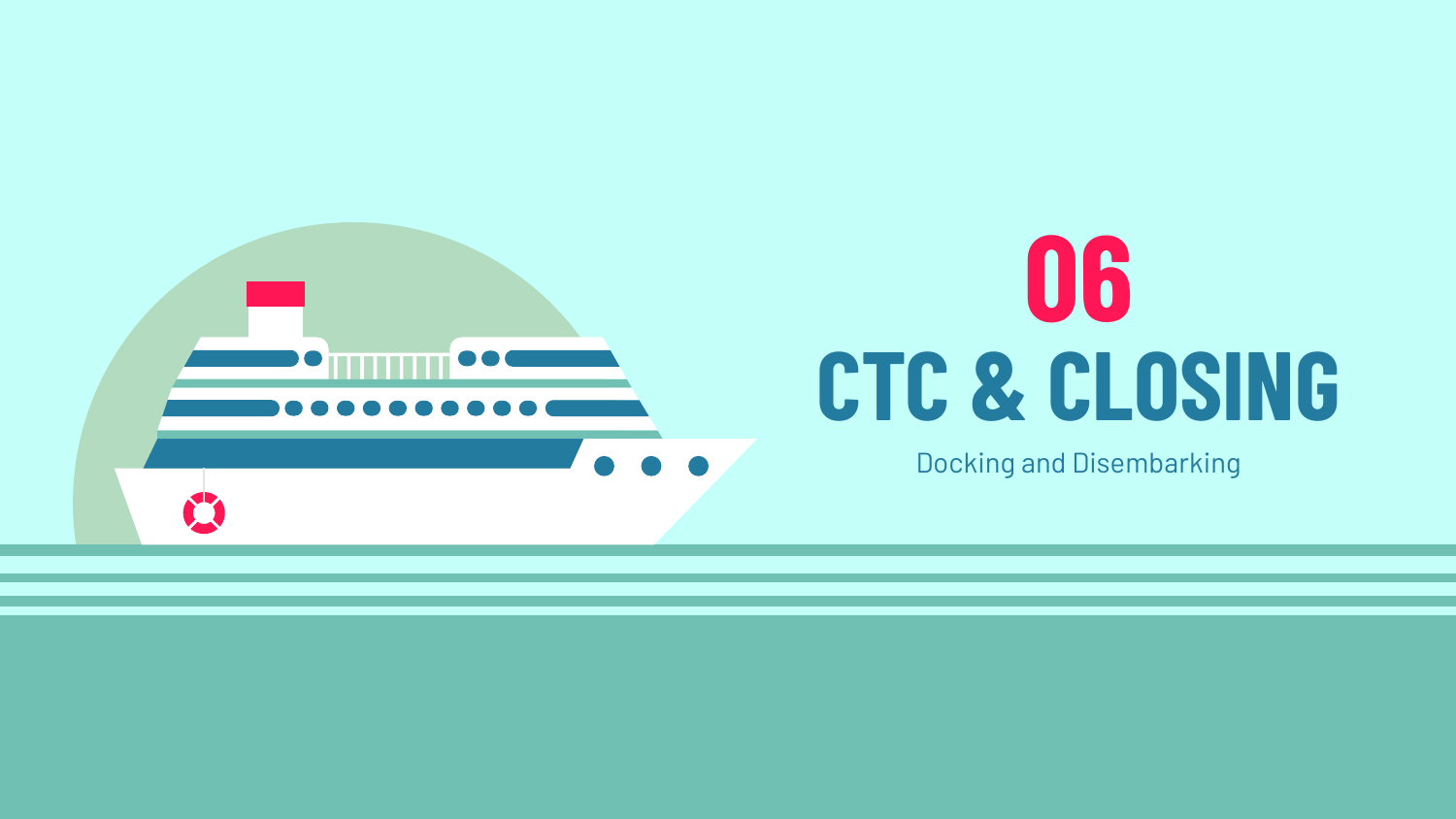

06

# CTC & CLOSING
Docking and Disembarking